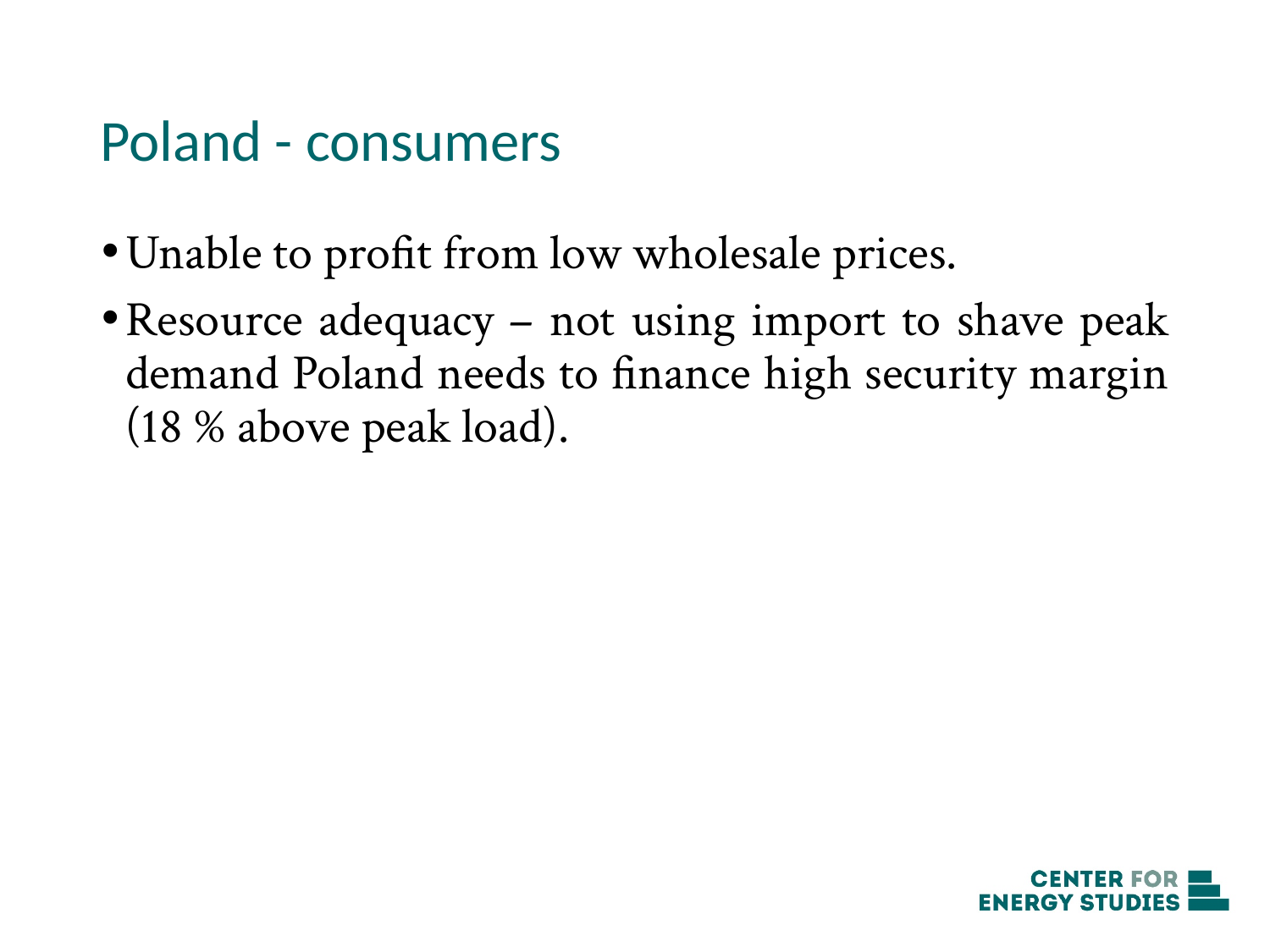

# Poland - consumers
Unable to profit from low wholesale prices.
Resource adequacy – not using import to shave peak demand Poland needs to finance high security margin (18 % above peak load).